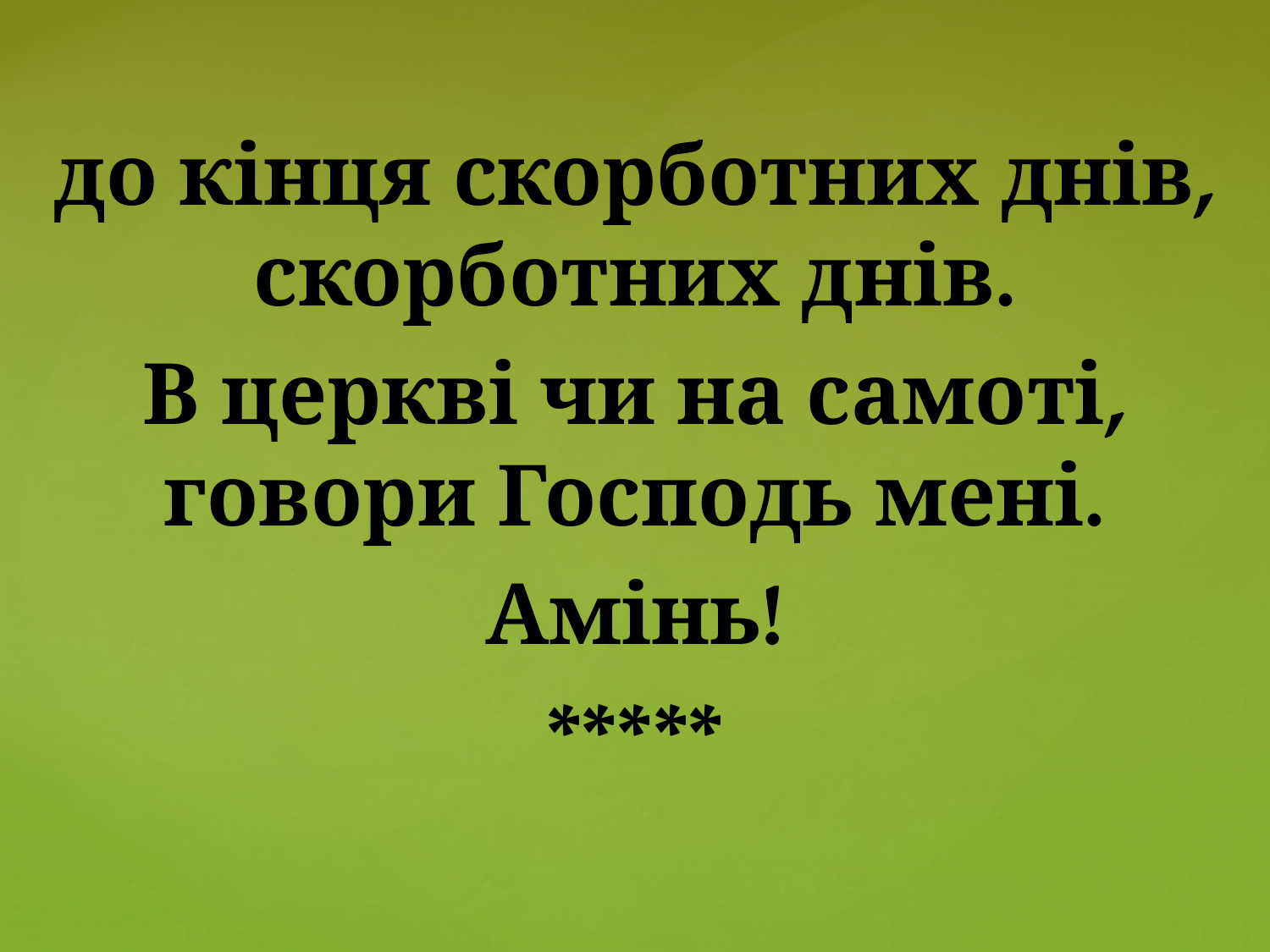

до кінця скорботних днів, скорботних днів.
В церкві чи на самоті, говори Господь мені.
Амінь!
*****